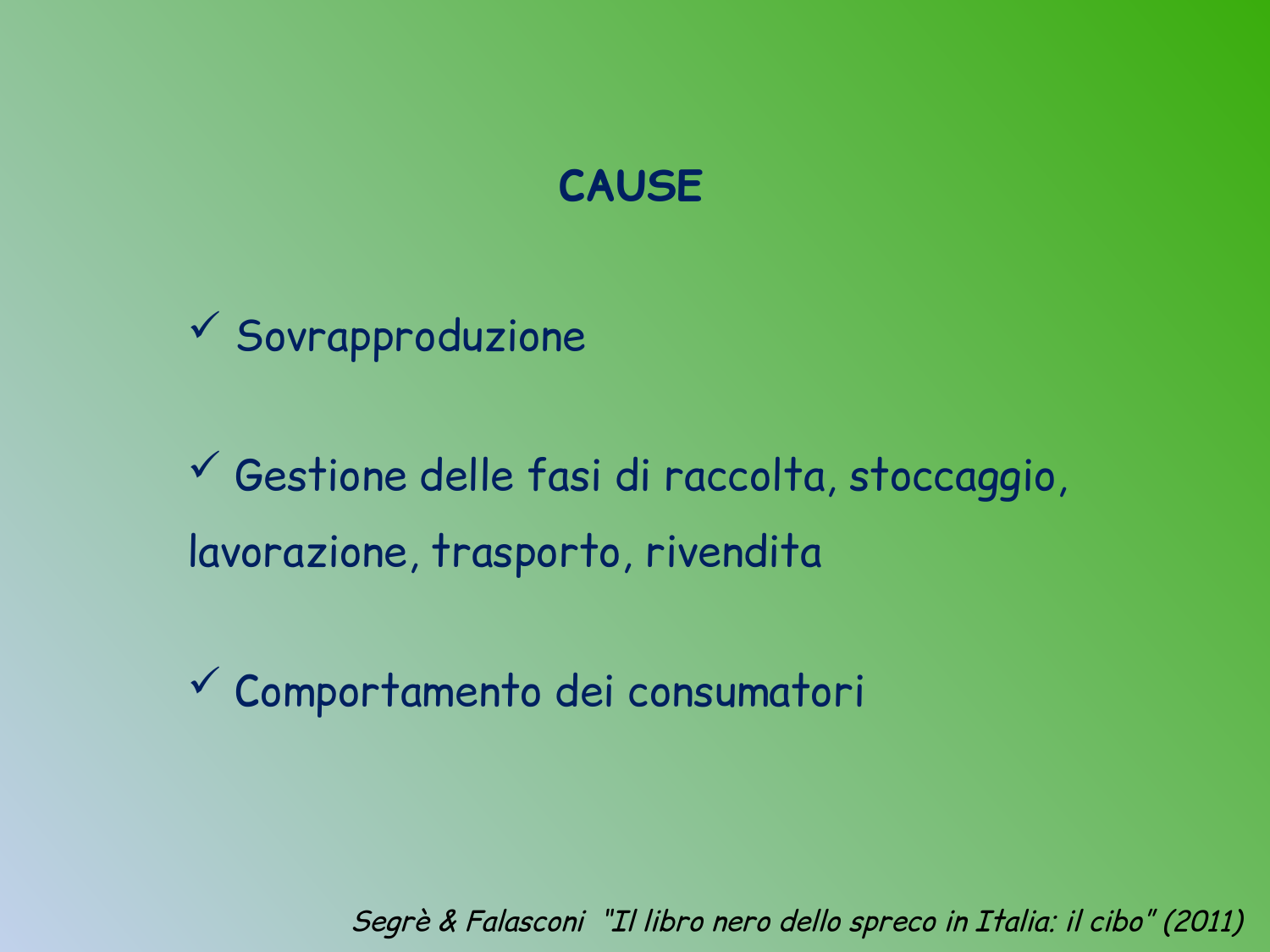

CAUSE
 Sovrapproduzione

 Gestione delle fasi di raccolta, stoccaggio, lavorazione, trasporto, rivendita

 Comportamento dei consumatori
Segrè & Falasconi  “Il libro nero dello spreco in Italia: il cibo” (2011)